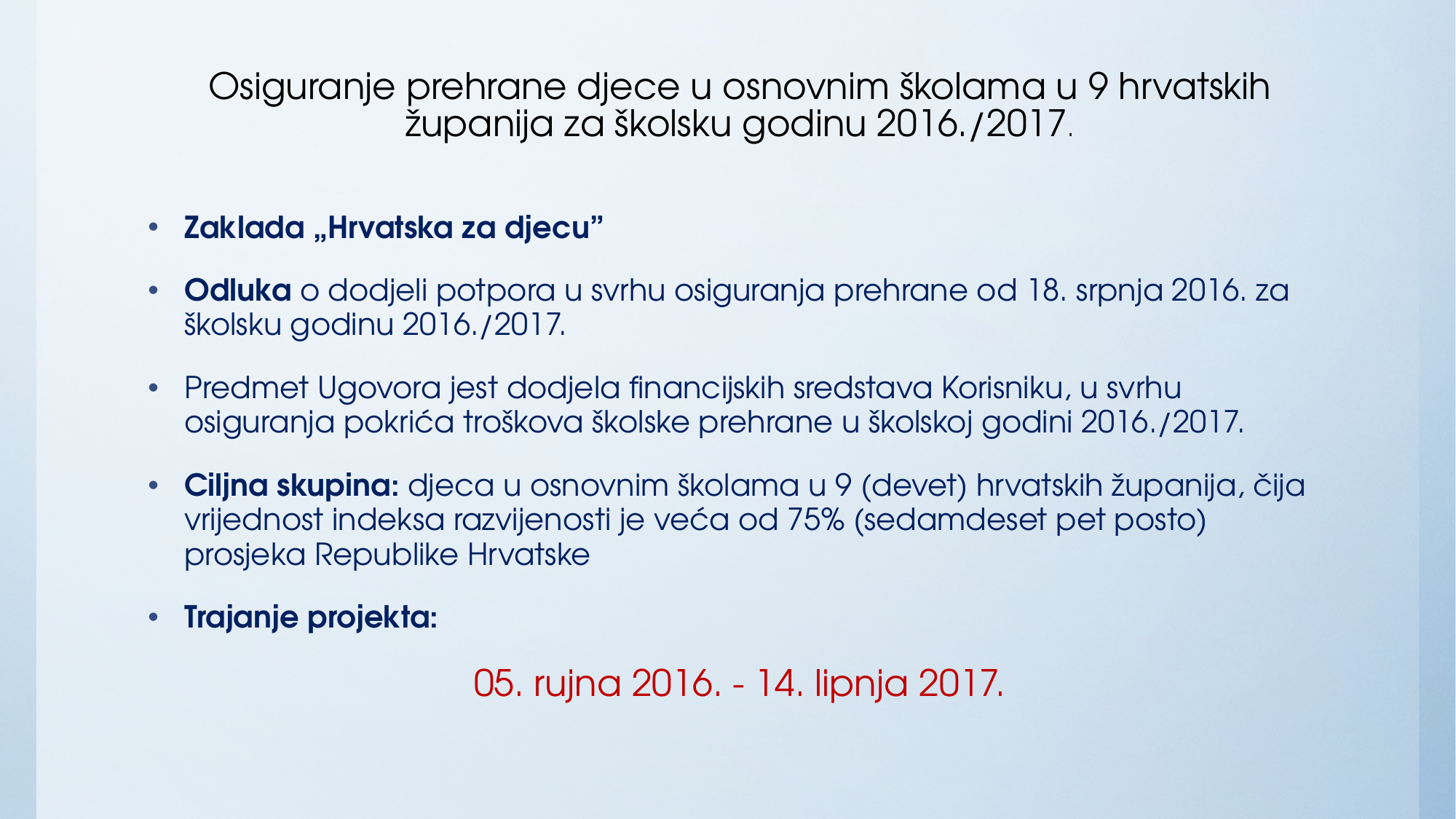

# Osiguranje prehrane djece u osnovnim školama u 9 hrvatskih županija za školsku godinu 2016./2017.
Zaklada „Hrvatska za djecu”
Odluka o dodjeli potpora u svrhu osiguranja prehrane od 18. srpnja 2016. za školsku godinu 2016./2017.
Predmet Ugovora jest dodjela financijskih sredstava Korisniku, u svrhu osiguranja pokrića troškova školske prehrane u školskoj godini 2016./2017.
Ciljna skupina: djeca u osnovnim školama u 9 (devet) hrvatskih županija, čija vrijednost indeksa razvijenosti je veća od 75% (sedamdeset pet posto) prosjeka Republike Hrvatske
Trajanje projekta:
05. rujna 2016. - 14. lipnja 2017.